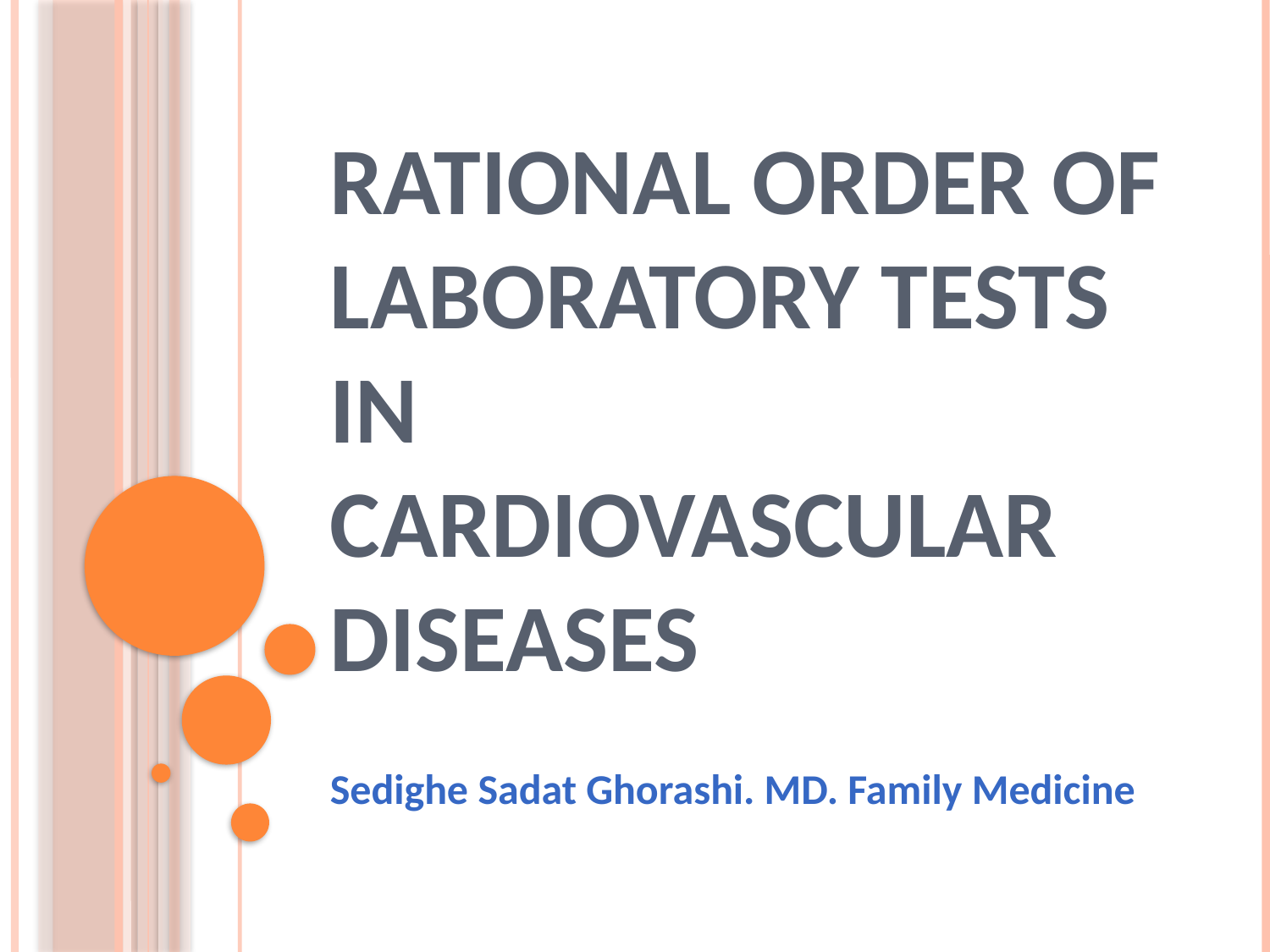

# Rational Order of Laboratory Tests in Cardiovascular Diseases

Sedighe Sadat Ghorashi. MD. Family Medicine